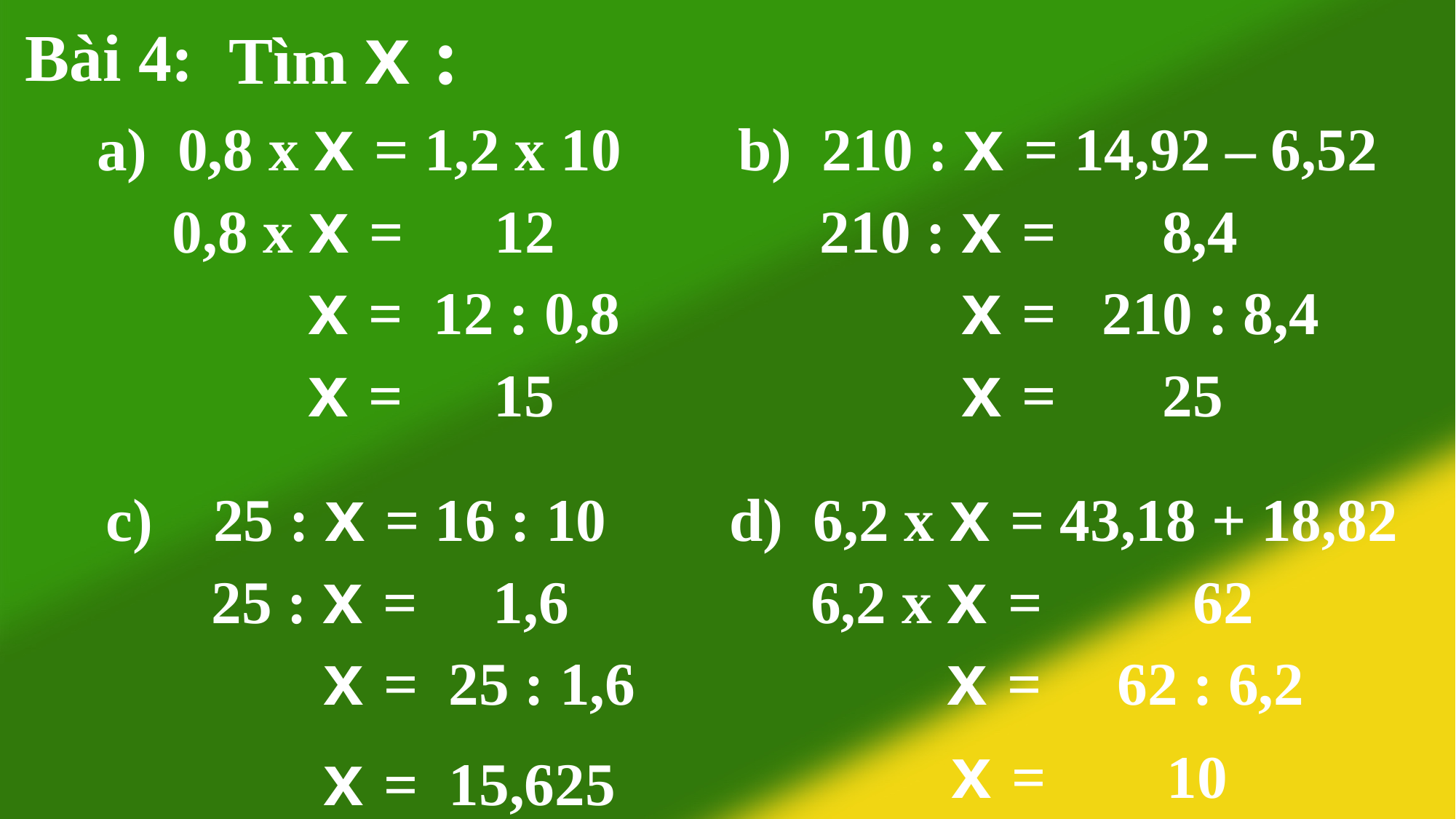

Tìm x :
Bài 4:
a)  0,8 x x = 1,2 x 10
b)  210 : x = 14,92 – 6,52
     0,8 x x =      12
      210 : x =       8,4
              x =  12 : 0,8
                x =   210 : 8,4
              x =      15
                x =       25
c)    25 : x = 16 : 10
d)  6,2 x x = 43,18 + 18,82
       25 : x =     1,6
      6,2 x x =          62
               x =  25 : 1,6
               x =     62 : 6,2
               x =        10
               x =  15,625